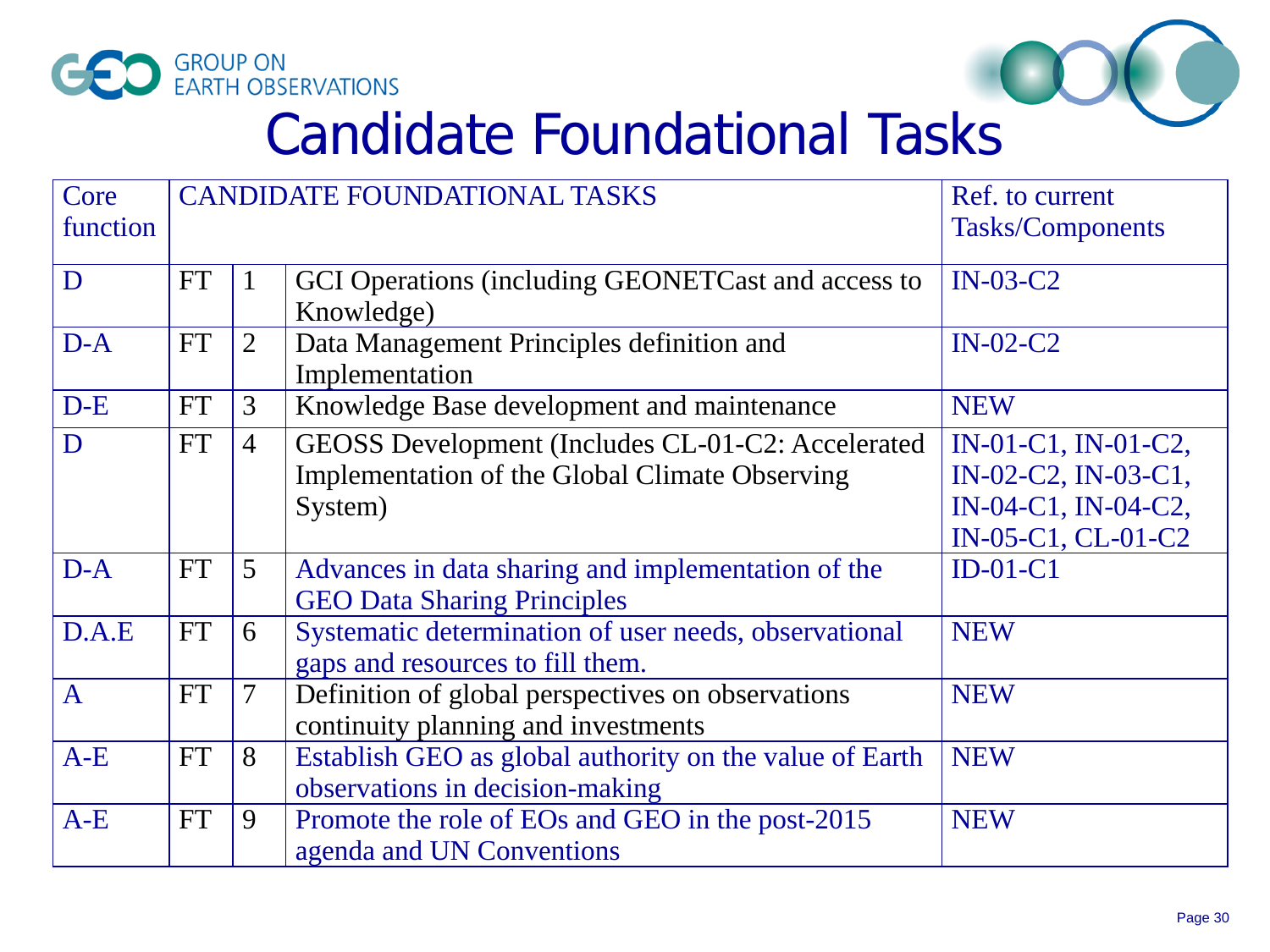

# Candidate Foundational Tasks
| Core function | CANDIDATE FOUNDATIONAL TASKS |  |  | Ref. to current Tasks/Components |
| --- | --- | --- | --- | --- |
| D | FT | 1 | GCI Operations (including GEONETCast and access to Knowledge) | IN-03-C2 |
| D-A | FT | 2 | Data Management Principles definition and Implementation | IN-02-C2 |
| D-E | FT | 3 | Knowledge Base development and maintenance | NEW |
| D | FT | 4 | GEOSS Development (Includes CL-01-C2: Accelerated Implementation of the Global Climate Observing System) | IN-01-C1, IN-01-C2, IN-02-C2, IN-03-C1, IN-04-C1, IN-04-C2, IN-05-C1, CL-01-C2 |
| D-A | FT | 5 | Advances in data sharing and implementation of the GEO Data Sharing Principles | ID-01-C1 |
| D.A.E | FT | 6 | Systematic determination of user needs, observational gaps and resources to fill them. | NEW |
| A | FT | 7 | Definition of global perspectives on observations continuity planning and investments | NEW |
| A-E | FT | 8 | Establish GEO as global authority on the value of Earth observations in decision-making | NEW |
| A-E | FT | 9 | Promote the role of EOs and GEO in the post-2015 agenda and UN Conventions | NEW |